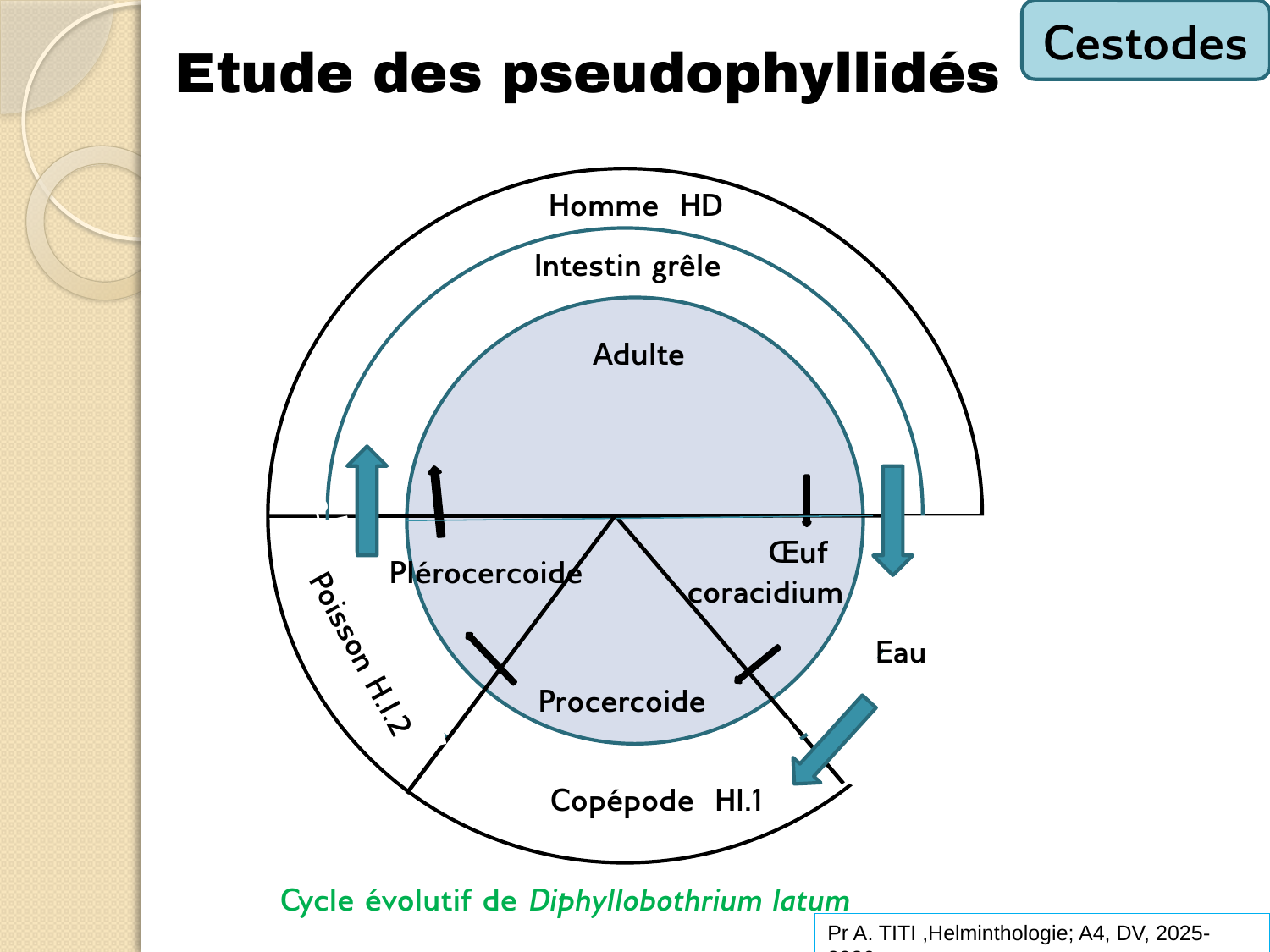

Cestodes
Etude des pseudophyllidés

Homme  HD

Intestin grêle

Adulte

Poisson
Œuf
Plérocercoide
coracidium

Eau
Poisson H.I.2

Procercoide

Copépode  HI.1
Cycle évolutif de Diphyllobothrium latum
Pr A. TITI ,Helminthologie; A4, DV, 2025-2026